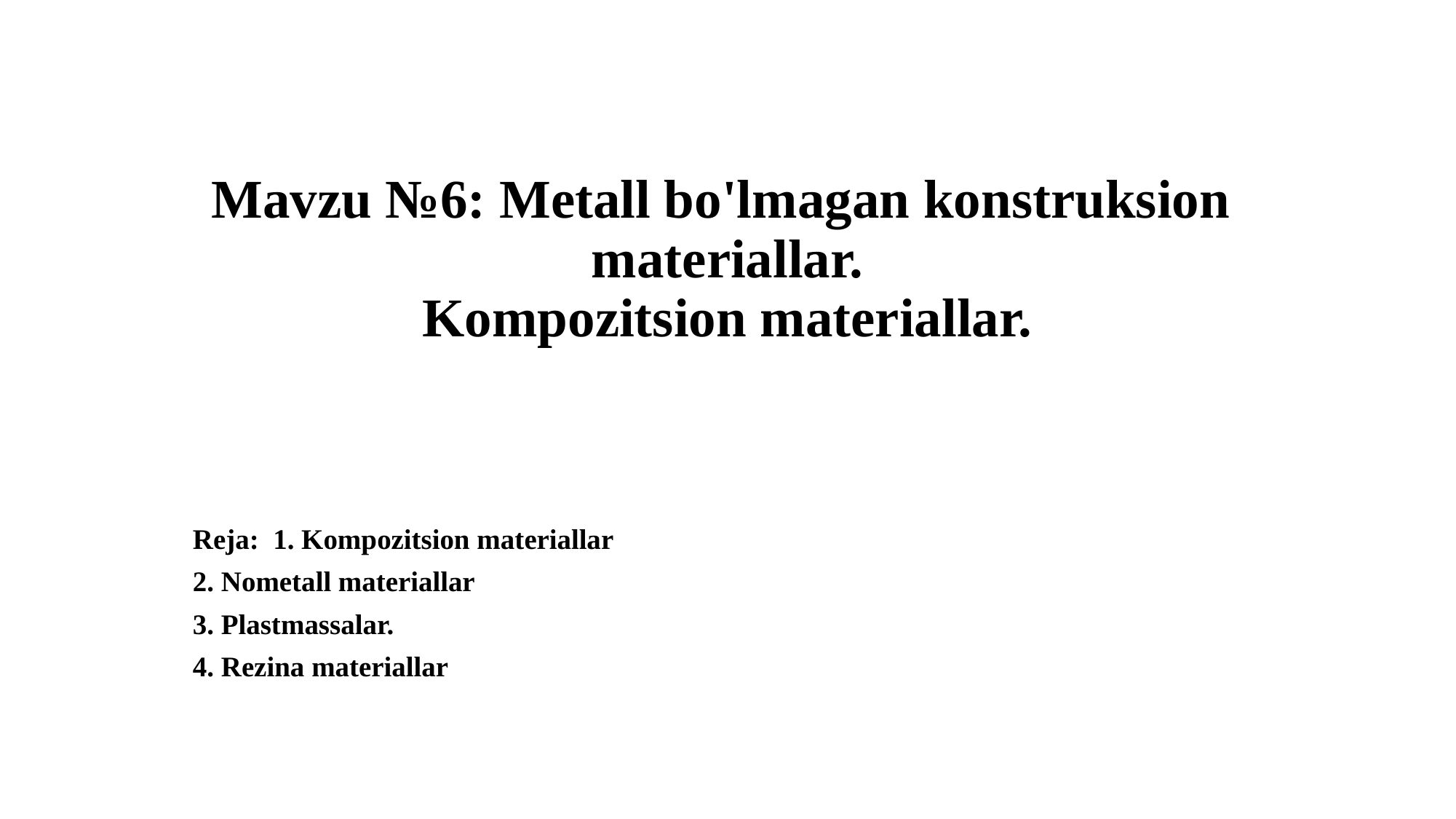

# Mavzu №6: Metall bo'lmagan konstruksion  materiallar. Kompozitsion materiallar.

Reja:  1. Kompozitsion materiallar
2. Nometall materiallar
3. Plastmassalar.
4. Rezina materiallar